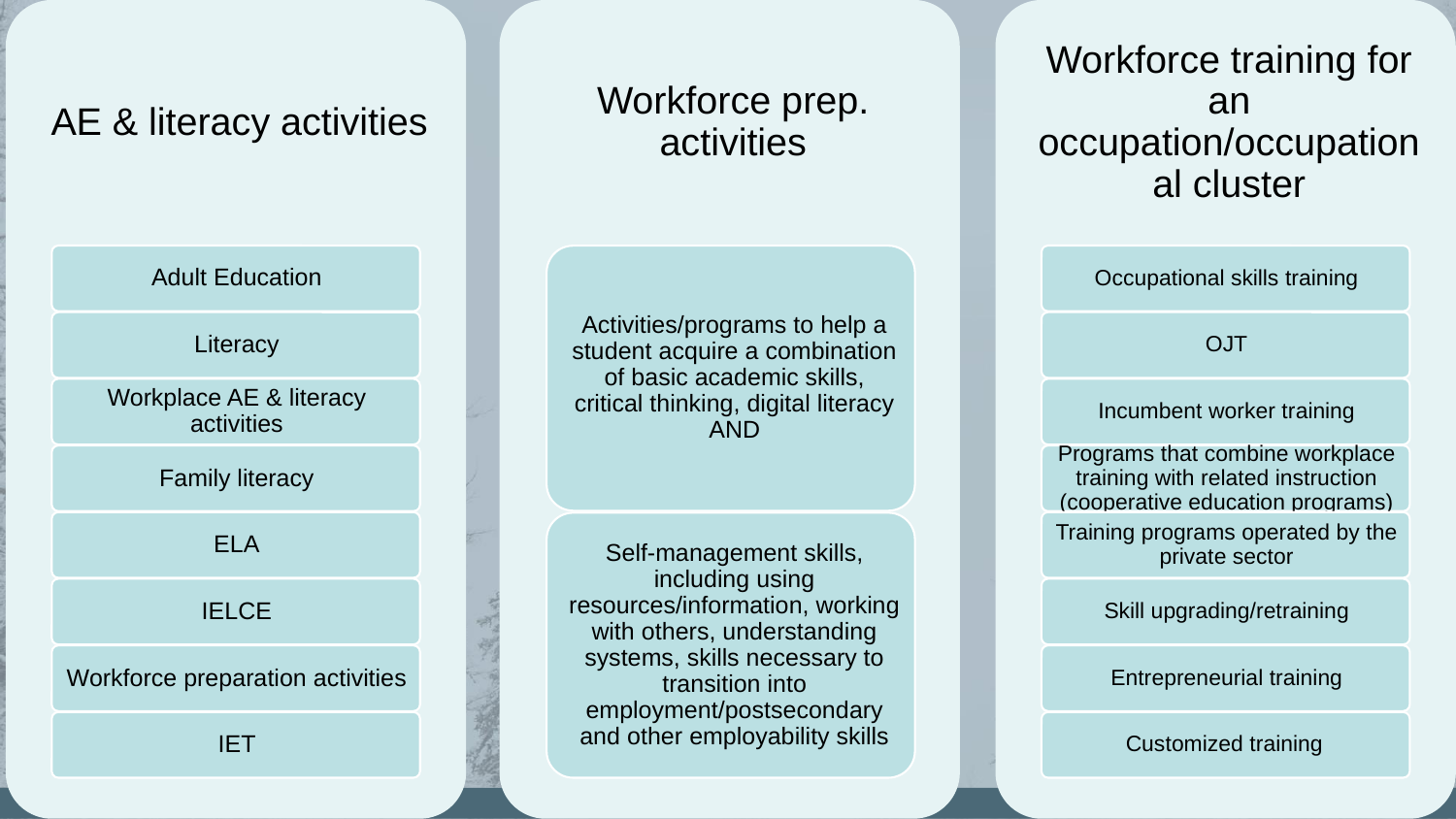

AE & literacy activities
Adult Education
Literacy
Workplace AE & literacy activities
Family literacy
ELA
IELCE
Workforce preparation activities
IET
Workforce prep. activities
Activities/programs to help a student acquire a combination of basic academic skills, critical thinking, digital literacy AND
Self-management skills, including using resources/information, working with others, understanding systems, skills necessary to transition into employment/postsecondary and other employability skills
Workforce training for an occupation/occupational cluster
Occupational skills training
OJT
Incumbent worker training
Programs that combine workplace training with related instruction (cooperative education programs)
Training programs operated by the private sector
Skill upgrading/retraining
Entrepreneurial training
Customized training